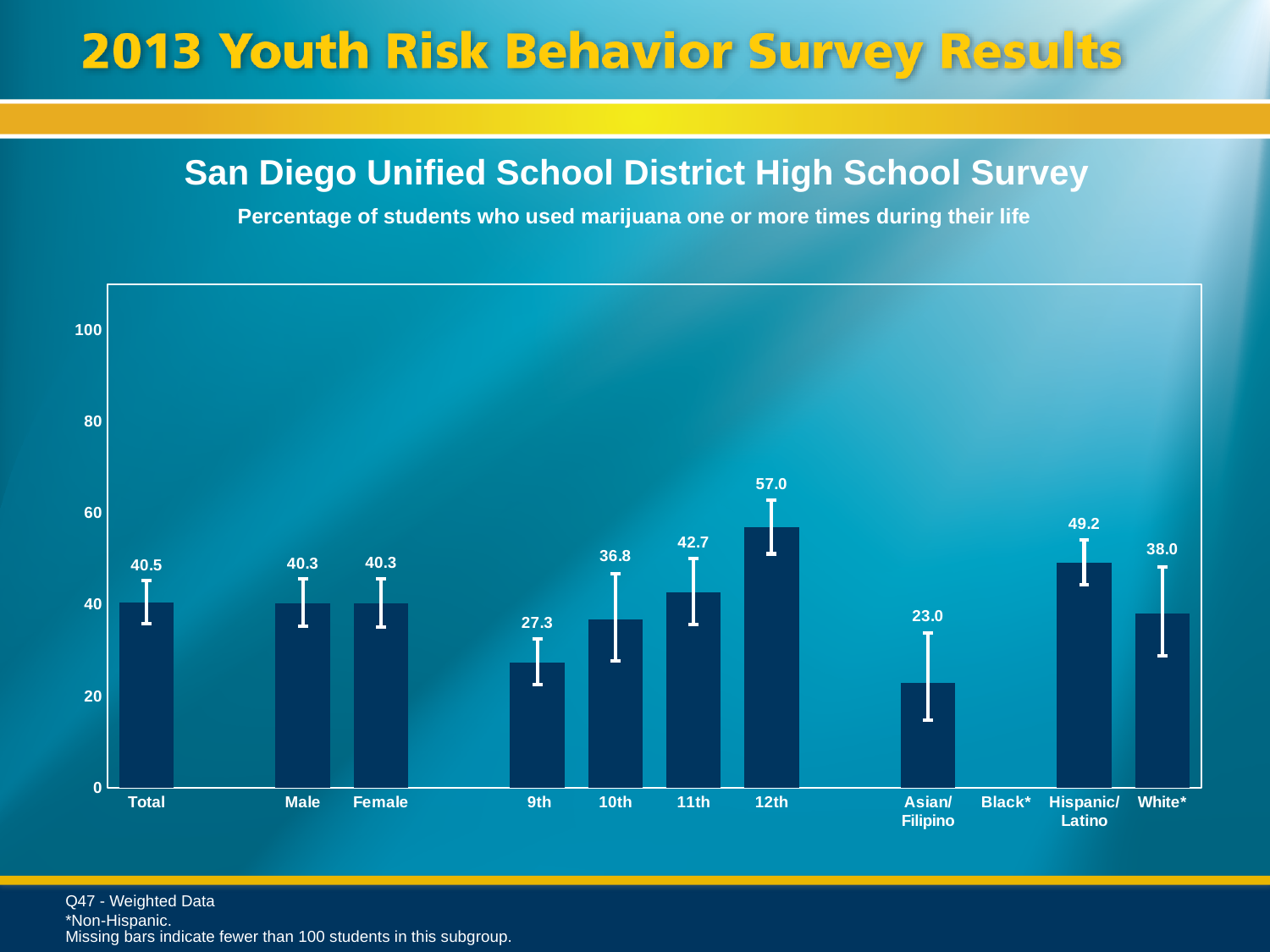

San Diego Unified School District High School Survey
Percentage of students who used marijuana one or more times during their life

### Chart

| Category | Series 1 |
|---|---|
| Total | 40.5 |
|  | None |
| Male | 40.3 |
| Female | 40.3 |
|  | None |
|  9th | 27.3 |
| 10th | 36.8 |
| 11th | 42.7 |
| 12th | 57.0 |
|  | None |
| Asian/ Filipino | 23.0 |
| Black* | None |
| Hispanic/
Latino | 49.2 |
| White* | 38.0 |
Q47 - Weighted Data
*Non-Hispanic.
Missing bars indicate fewer than 100 students in this subgroup.